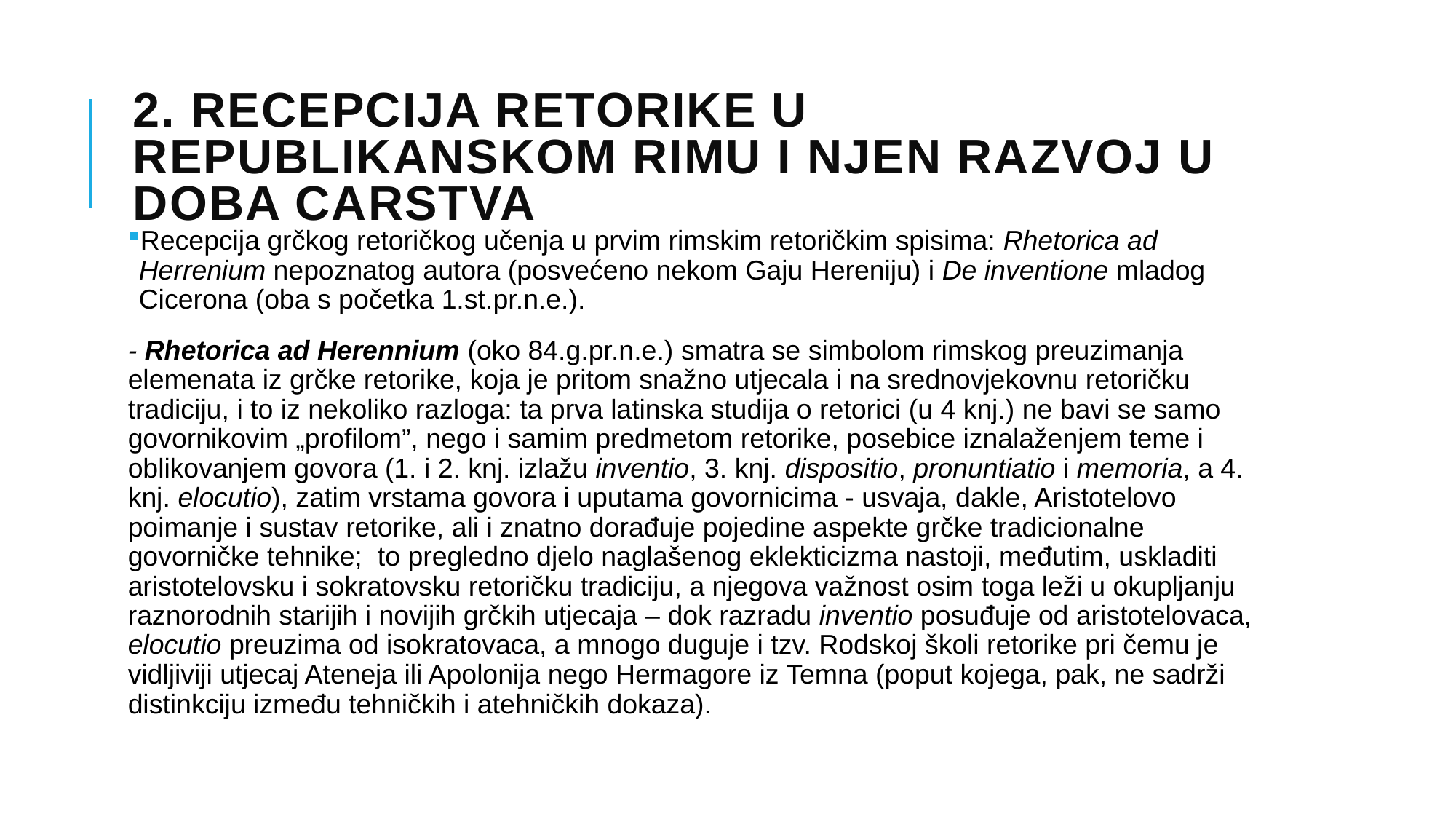

# 2. Recepcija retorike u republikanskom rimu i njen razvoj u doba carstva
Recepcija grčkog retoričkog učenja u prvim rimskim retoričkim spisima: Rhetorica ad Herrenium nepoznatog autora (posvećeno nekom Gaju Hereniju) i De inventione mladog Cicerona (oba s početka 1.st.pr.n.e.).
- Rhetorica ad Herennium (oko 84.g.pr.n.e.) smatra se simbolom rimskog preuzimanja elemenata iz grčke retorike, koja je pritom snažno utjecala i na srednovjekovnu retoričku tradiciju, i to iz nekoliko razloga: ta prva latinska studija o retorici (u 4 knj.) ne bavi se samo govornikovim „profilom”, nego i samim predmetom retorike, posebice iznalaženjem teme i oblikovanjem govora (1. i 2. knj. izlažu inventio, 3. knj. dispositio, pronuntiatio i memoria, a 4. knj. elocutio), zatim vrstama govora i uputama govornicima - usvaja, dakle, Aristotelovo poimanje i sustav retorike, ali i znatno dorađuje pojedine aspekte grčke tradicionalne govorničke tehnike;  to pregledno djelo naglašenog eklekticizma nastoji, međutim, uskladiti aristotelovsku i sokratovsku retoričku tradiciju, a njegova važnost osim toga leži u okupljanju raznorodnih starijih i novijih grčkih utjecaja – dok razradu inventio posuđuje od aristotelovaca, elocutio preuzima od isokratovaca, a mnogo duguje i tzv. Rodskoj školi retorike pri čemu je vidljiviji utjecaj Ateneja ili Apolonija nego Hermagore iz Temna (poput kojega, pak, ne sadrži distinkciju između tehničkih i atehničkih dokaza).